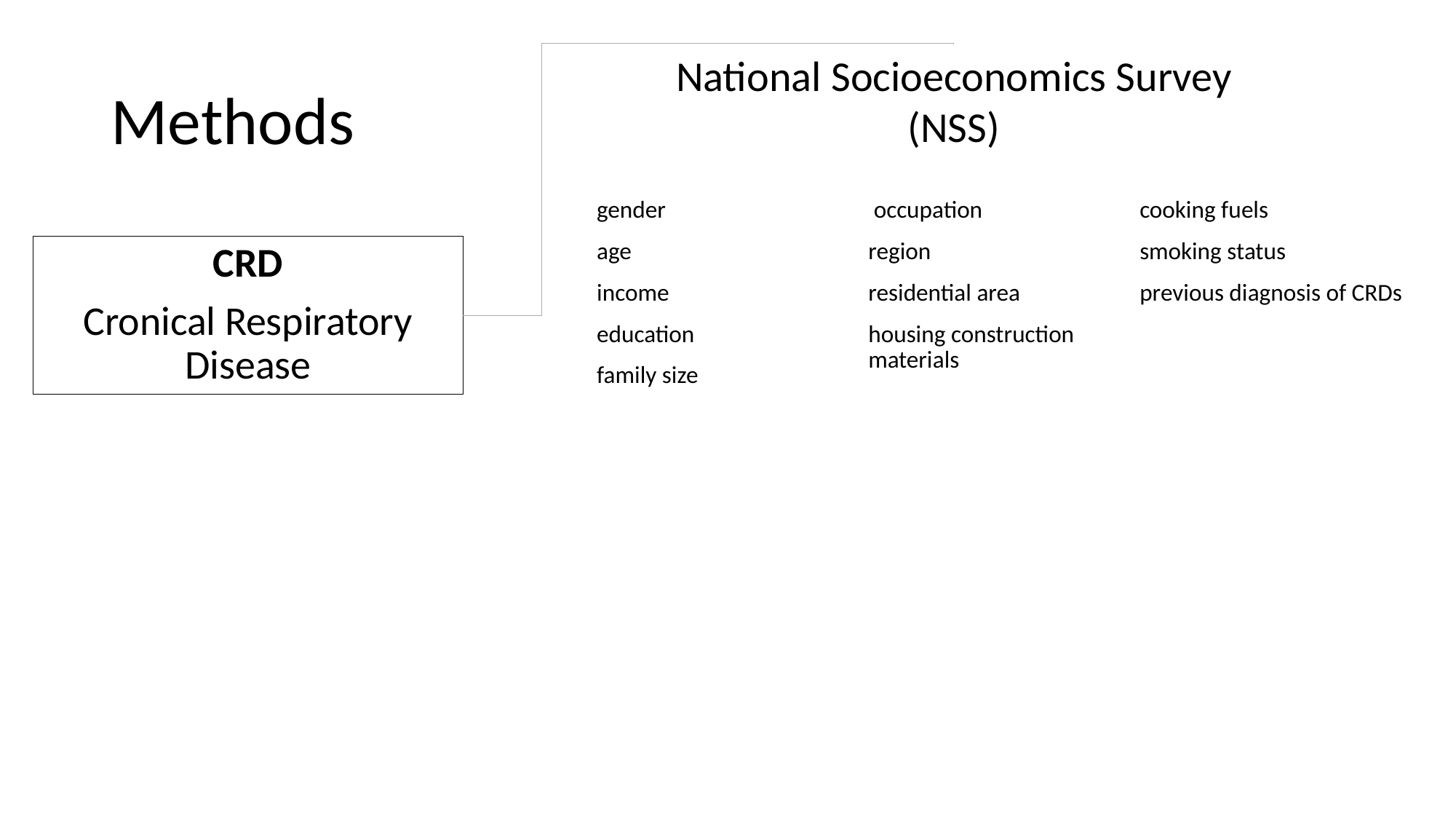

# Methods
National Socioeconomics Survey (NSS)
gender
age
income
education
family size
 occupation
region
residential area
housing construction materials
cooking fuels
smoking status
previous diagnosis of CRDs
CRD
Cronical Respiratory Disease